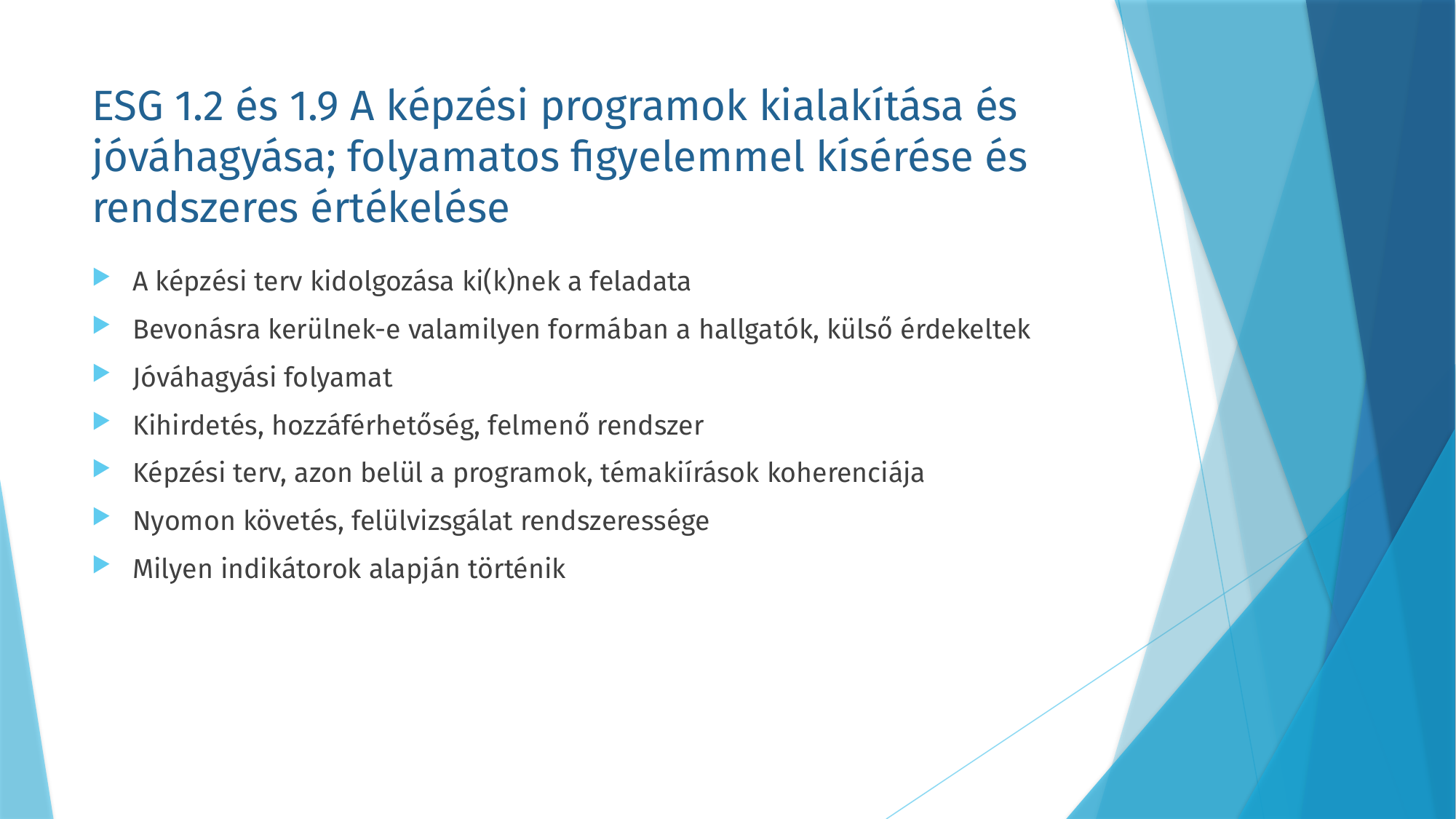

# ESG 1.2 és 1.9 A képzési programok kialakítása és jóváhagyása; folyamatos figyelemmel kísérése és rendszeres értékelése
A képzési terv kidolgozása ki(k)nek a feladata
Bevonásra kerülnek-e valamilyen formában a hallgatók, külső érdekeltek
Jóváhagyási folyamat
Kihirdetés, hozzáférhetőség, felmenő rendszer
Képzési terv, azon belül a programok, témakiírások koherenciája
Nyomon követés, felülvizsgálat rendszeressége
Milyen indikátorok alapján történik